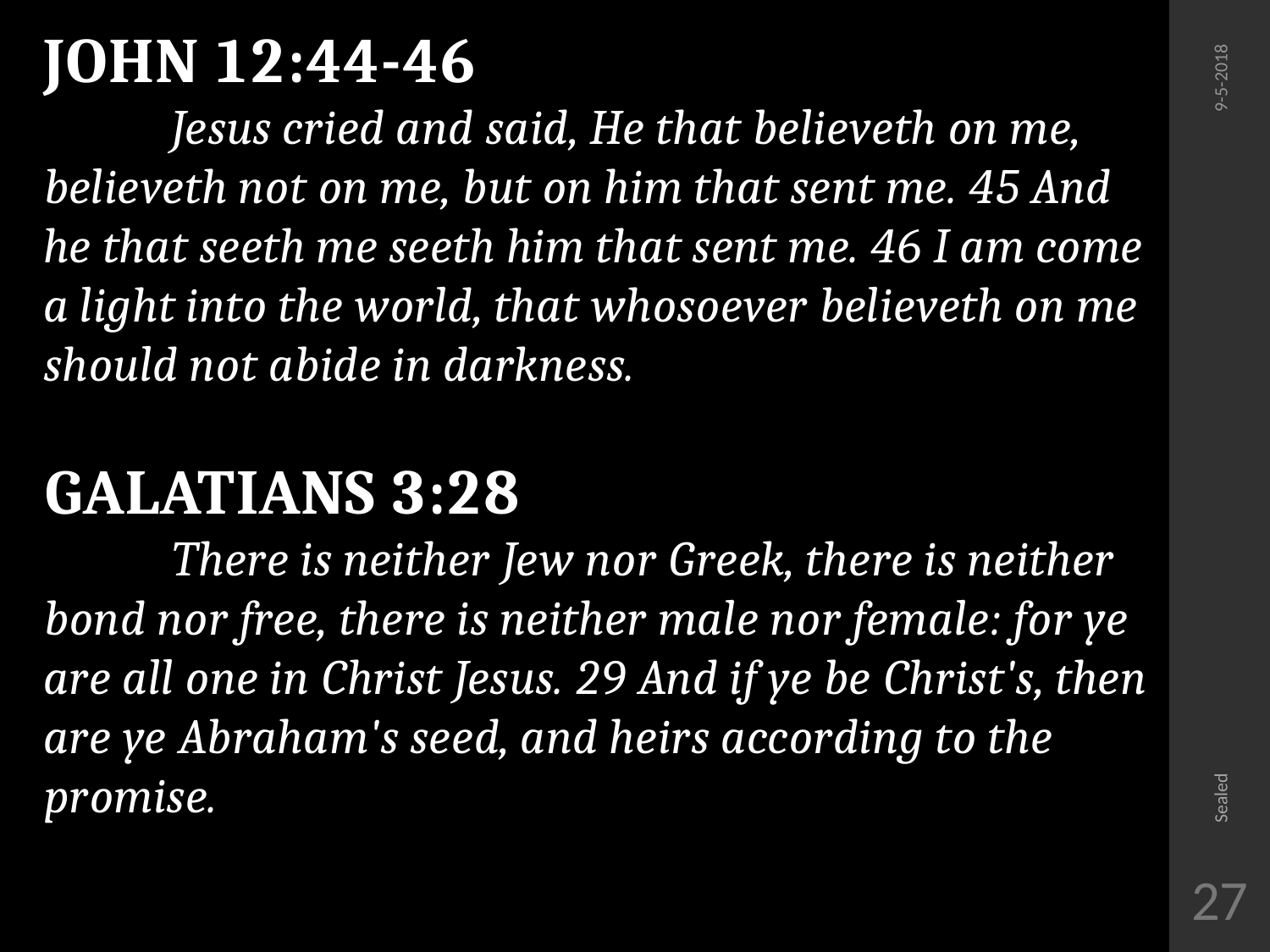

JOHN 12:44-46
	Jesus cried and said, He that believeth on me, believeth not on me, but on him that sent me. 45 And he that seeth me seeth him that sent me. 46 I am come a light into the world, that whosoever believeth on me should not abide in darkness.

GALATIANS 3:28
	There is neither Jew nor Greek, there is neither bond nor free, there is neither male nor female: for ye are all one in Christ Jesus. 29 And if ye be Christ's, then are ye Abraham's seed, and heirs according to the promise.

9-5-2018
Sealed
27